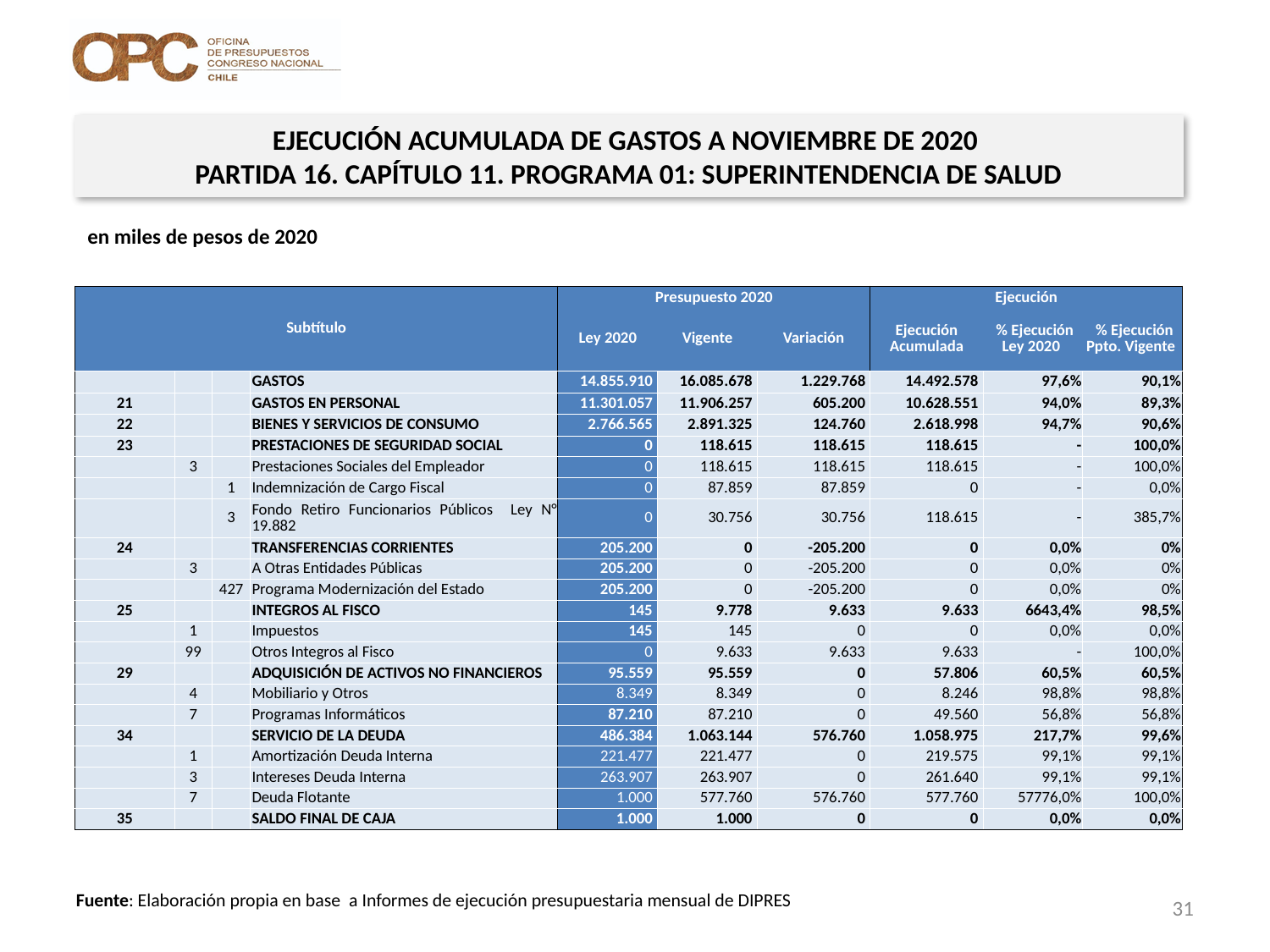

EJECUCIÓN ACUMULADA DE GASTOS A NOVIEMBRE DE 2020
PARTIDA 16. CAPÍTULO 11. PROGRAMA 01: SUPERINTENDENCIA DE SALUD
en miles de pesos de 2020
| Subtítulo |  |  |  | Presupuesto 2020 |  |  | Ejecución |  |  |
| --- | --- | --- | --- | --- | --- | --- | --- | --- | --- |
|  |  |  |  | Ley 2020 | Vigente | Variación | Ejecución Acumulada | % Ejecución Ley 2020 | % Ejecución Ppto. Vigente |
|  |  |  | GASTOS | 14.855.910 | 16.085.678 | 1.229.768 | 14.492.578 | 97,6% | 90,1% |
| 21 |  |  | GASTOS EN PERSONAL | 11.301.057 | 11.906.257 | 605.200 | 10.628.551 | 94,0% | 89,3% |
| 22 |  |  | BIENES Y SERVICIOS DE CONSUMO | 2.766.565 | 2.891.325 | 124.760 | 2.618.998 | 94,7% | 90,6% |
| 23 |  |  | PRESTACIONES DE SEGURIDAD SOCIAL | 0 | 118.615 | 118.615 | 118.615 | - | 100,0% |
|  | 3 |  | Prestaciones Sociales del Empleador | 0 | 118.615 | 118.615 | 118.615 | - | 100,0% |
|  |  | 1 | Indemnización de Cargo Fiscal | 0 | 87.859 | 87.859 | 0 | - | 0,0% |
|  |  | 3 | Fondo Retiro Funcionarios Públicos Ley N° 19.882 | 0 | 30.756 | 30.756 | 118.615 | - | 385,7% |
| 24 |  |  | TRANSFERENCIAS CORRIENTES | 205.200 | 0 | -205.200 | 0 | 0,0% | 0% |
|  | 3 |  | A Otras Entidades Públicas | 205.200 | 0 | -205.200 | 0 | 0,0% | 0% |
|  |  | 427 | Programa Modernización del Estado | 205.200 | 0 | -205.200 | 0 | 0,0% | 0% |
| 25 |  |  | INTEGROS AL FISCO | 145 | 9.778 | 9.633 | 9.633 | 6643,4% | 98,5% |
|  | 1 |  | Impuestos | 145 | 145 | 0 | 0 | 0,0% | 0,0% |
|  | 99 |  | Otros Integros al Fisco | 0 | 9.633 | 9.633 | 9.633 | - | 100,0% |
| 29 |  |  | ADQUISICIÓN DE ACTIVOS NO FINANCIEROS | 95.559 | 95.559 | 0 | 57.806 | 60,5% | 60,5% |
|  | 4 |  | Mobiliario y Otros | 8.349 | 8.349 | 0 | 8.246 | 98,8% | 98,8% |
|  | 7 |  | Programas Informáticos | 87.210 | 87.210 | 0 | 49.560 | 56,8% | 56,8% |
| 34 |  |  | SERVICIO DE LA DEUDA | 486.384 | 1.063.144 | 576.760 | 1.058.975 | 217,7% | 99,6% |
|  | 1 |  | Amortización Deuda Interna | 221.477 | 221.477 | 0 | 219.575 | 99,1% | 99,1% |
|  | 3 |  | Intereses Deuda Interna | 263.907 | 263.907 | 0 | 261.640 | 99,1% | 99,1% |
|  | 7 |  | Deuda Flotante | 1.000 | 577.760 | 576.760 | 577.760 | 57776,0% | 100,0% |
| 35 |  |  | SALDO FINAL DE CAJA | 1.000 | 1.000 | 0 | 0 | 0,0% | 0,0% |
31